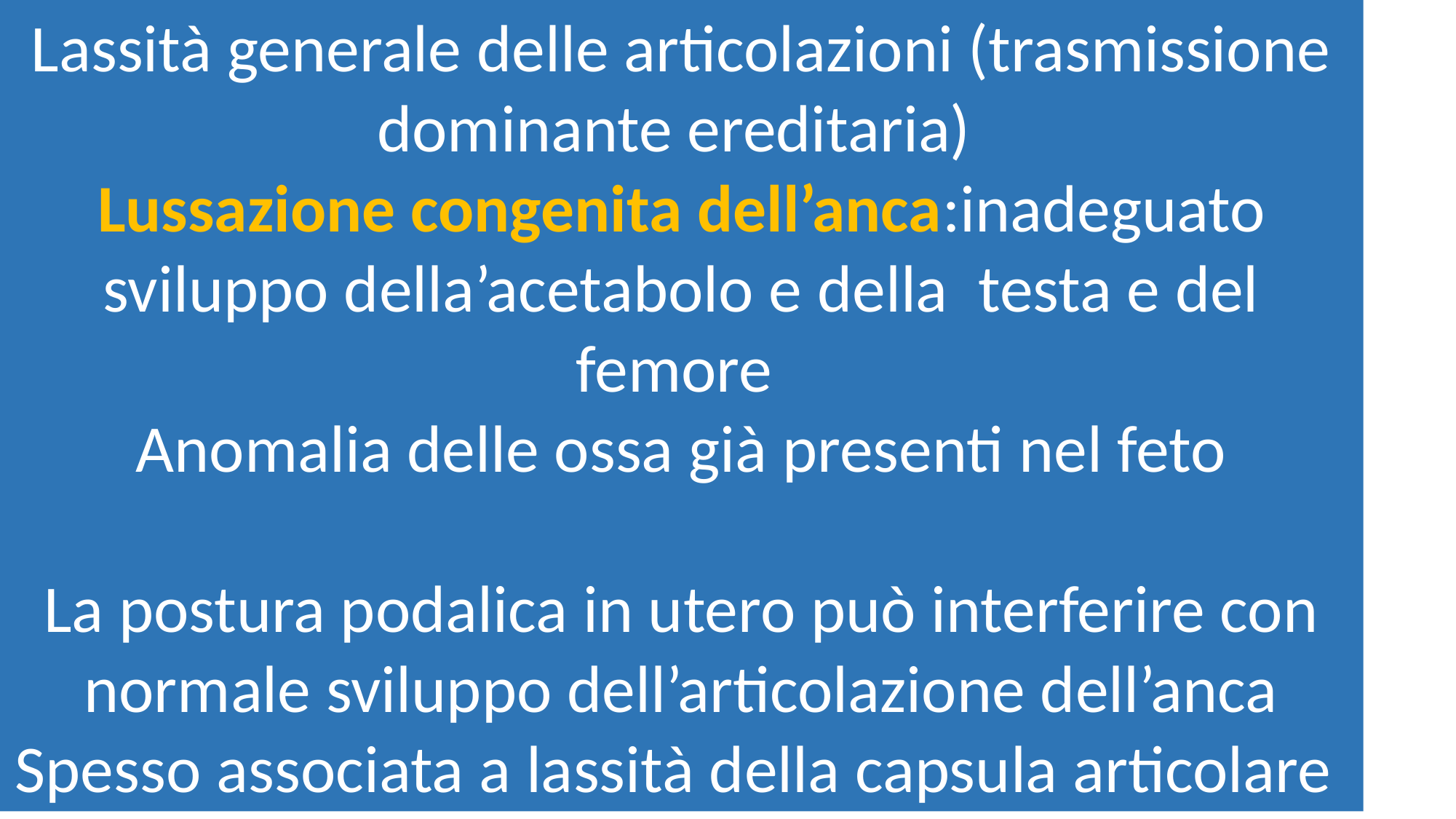

Lassità generale delle articolazioni (trasmissione dominante ereditaria)
Lussazione congenita dell’anca:inadeguato sviluppo della’acetabolo e della  testa e del femore
Anomalia delle ossa già presenti nel feto

La postura podalica in utero può interferire con normale sviluppo dell’articolazione dell’anca
Spesso associata a lassità della capsula articolare